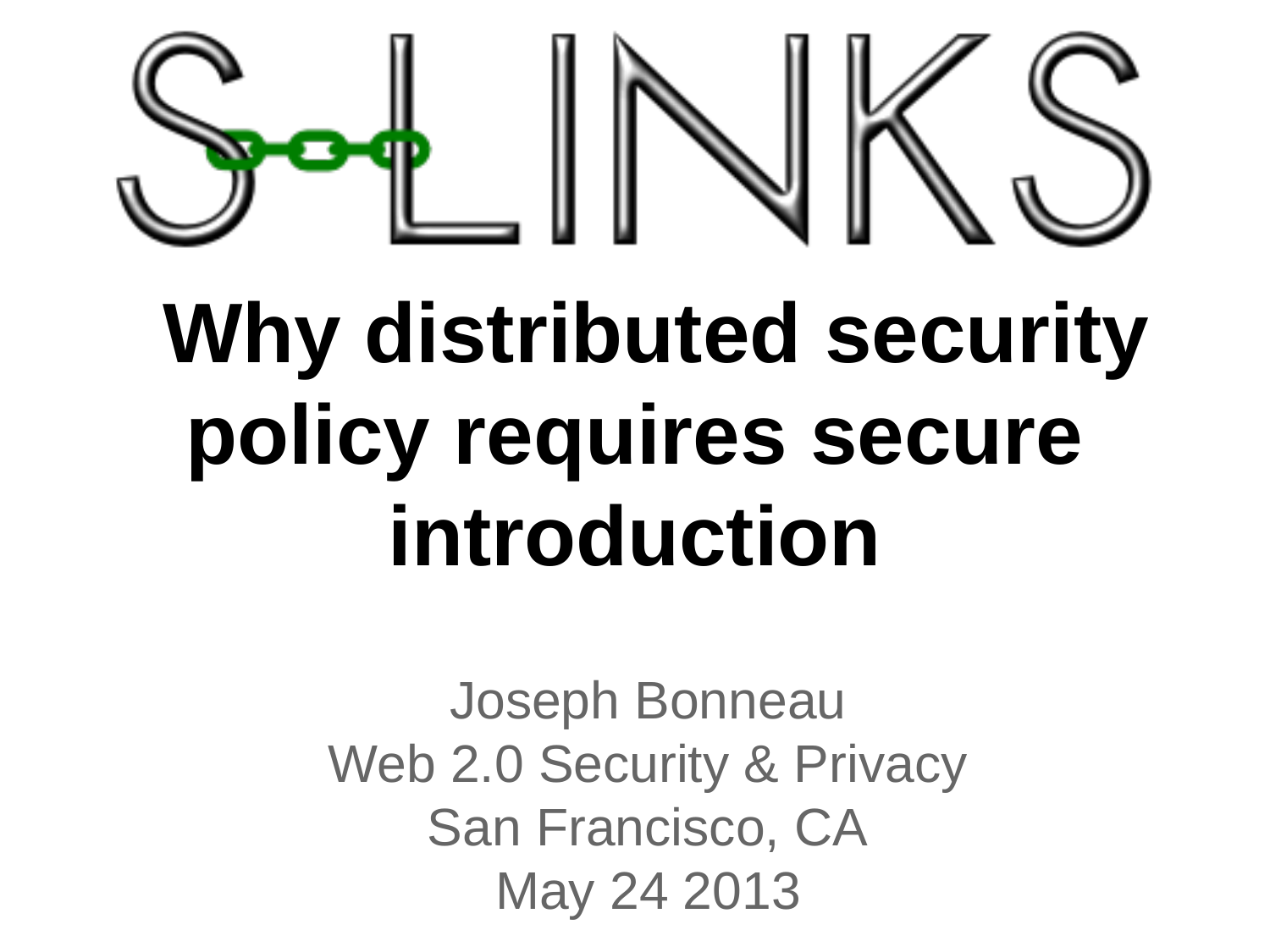

# Why distributed security policy requires secure introduction
Joseph Bonneau
Web 2.0 Security & Privacy
San Francisco, CA
May 24 2013